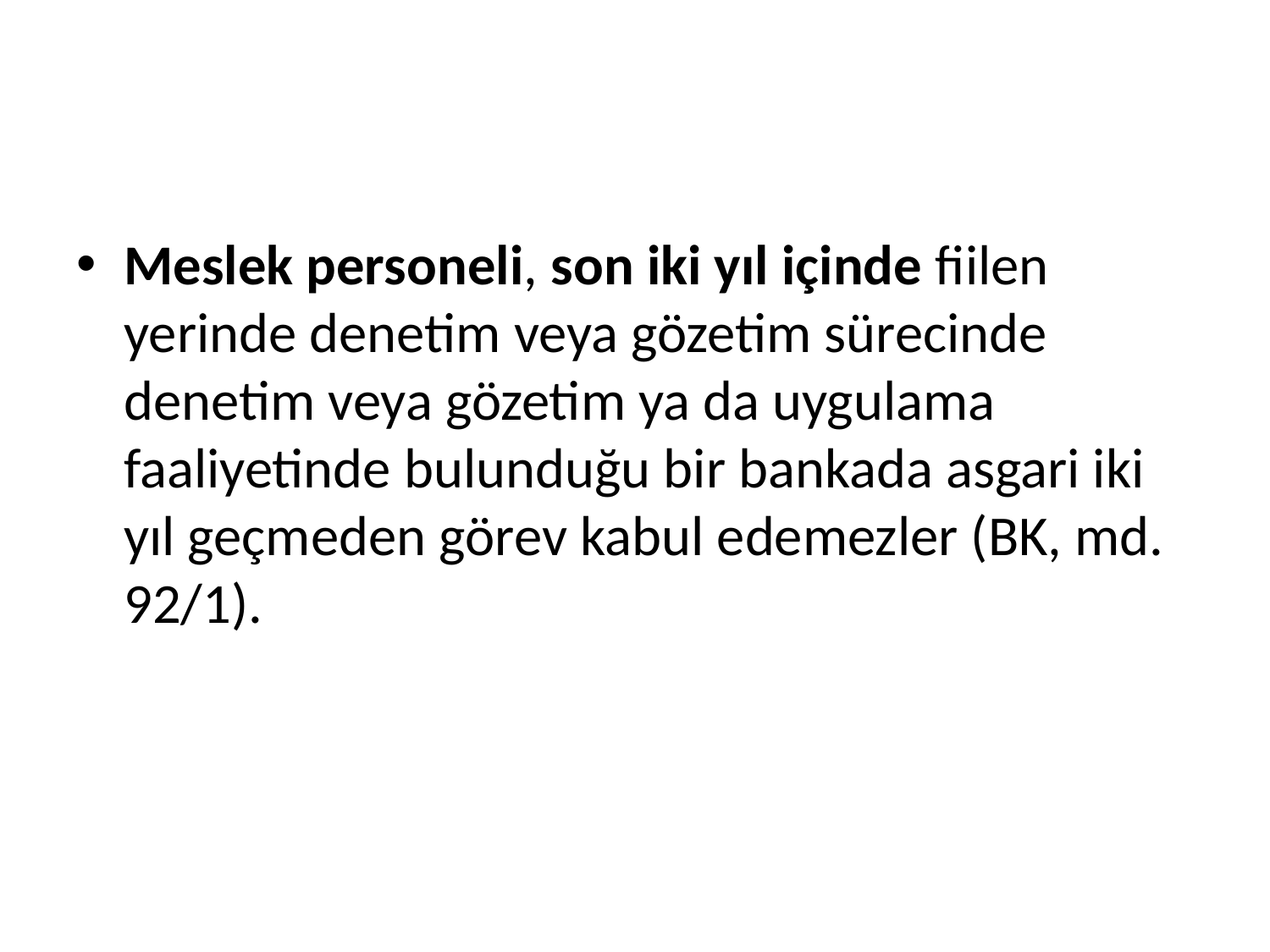

#
Meslek personeli, son iki yıl içinde fiilen yerinde denetim veya gözetim sürecinde denetim veya gözetim ya da uygulama faaliyetinde bulunduğu bir bankada asgari iki yıl geçmeden görev kabul edemezler (BK, md. 92/1).